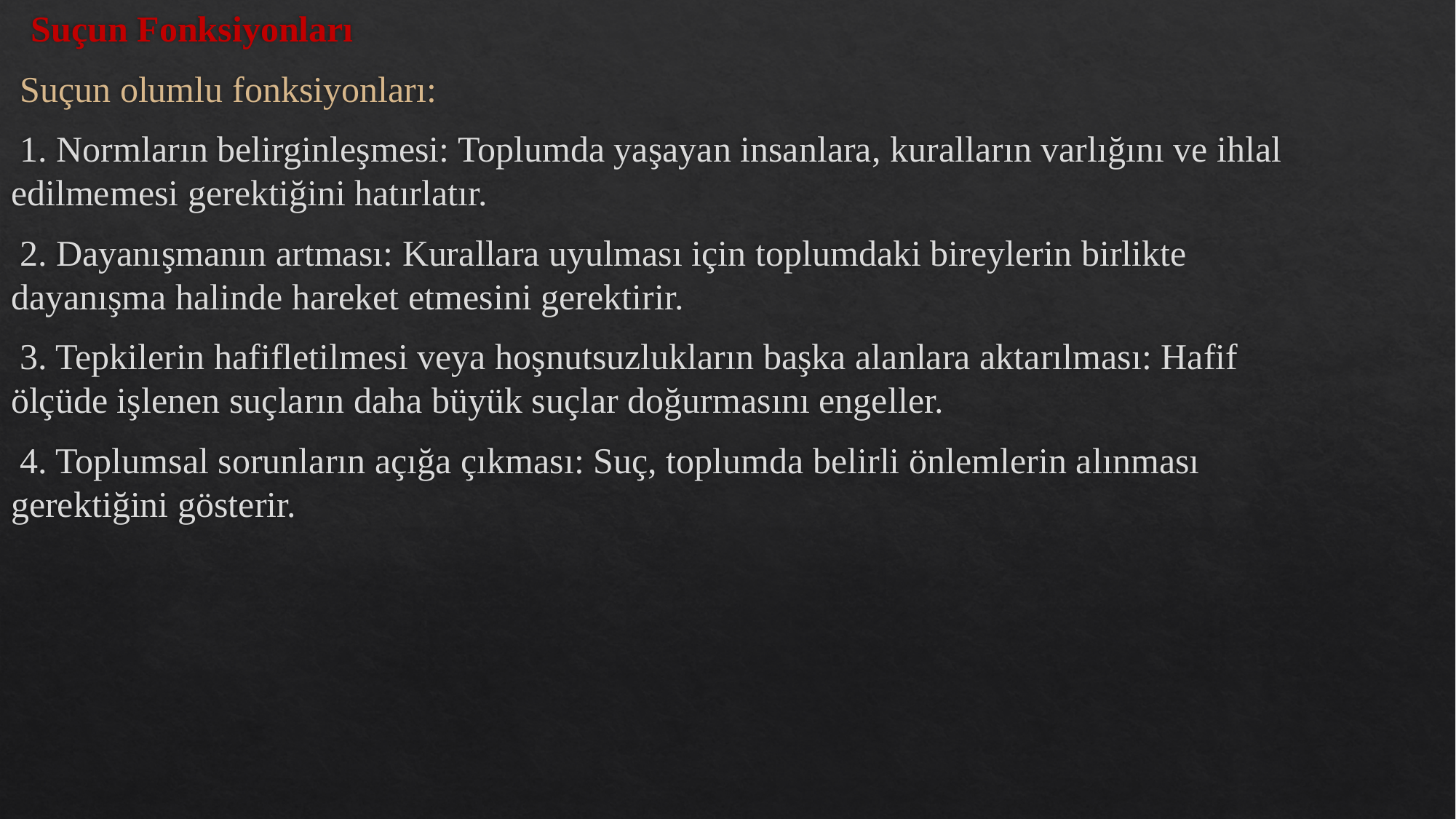

Suçun Fonksiyonları
 Suçun olumlu fonksiyonları:
 1. Normların belirginleşmesi: Toplumda yaşayan insanlara, kuralların varlığını ve ihlal edilmemesi gerektiğini hatırlatır.
 2. Dayanışmanın artması: Kurallara uyulması için toplumdaki bireylerin birlikte dayanışma halinde hareket etmesini gerektirir.
 3. Tepkilerin hafifletilmesi veya hoşnutsuzlukların başka alanlara aktarılması: Hafif ölçüde işlenen suçların daha büyük suçlar doğurmasını engeller.
 4. Toplumsal sorunların açığa çıkması: Suç, toplumda belirli önlemlerin alınması gerektiğini gösterir.